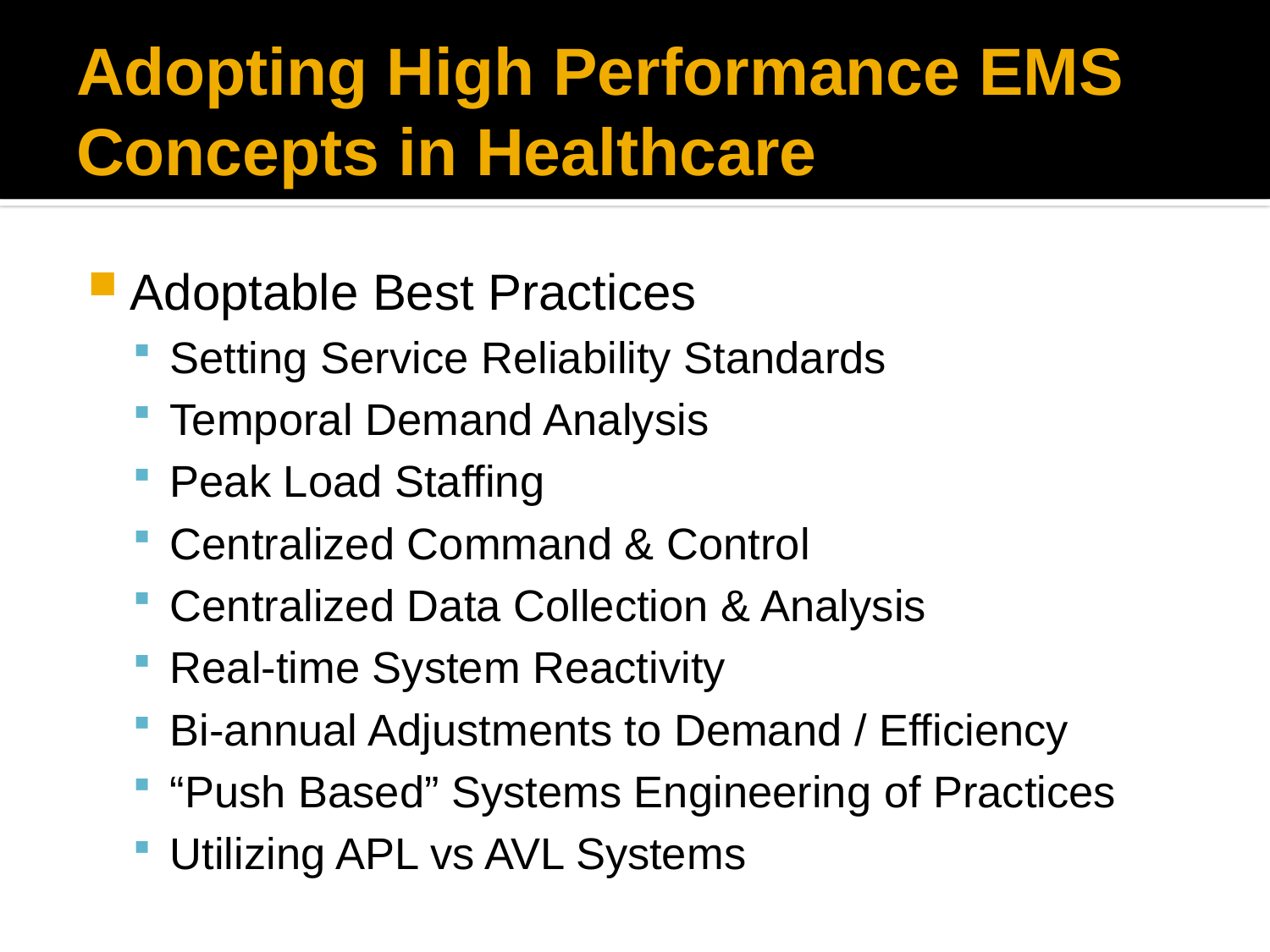

# Adopting High Performance EMS Concepts in Healthcare
Adoptable Best Practices
Setting Service Reliability Standards
Temporal Demand Analysis
Peak Load Staffing
Centralized Command & Control
Centralized Data Collection & Analysis
Real-time System Reactivity
Bi-annual Adjustments to Demand / Efficiency
“Push Based” Systems Engineering of Practices
Utilizing APL vs AVL Systems